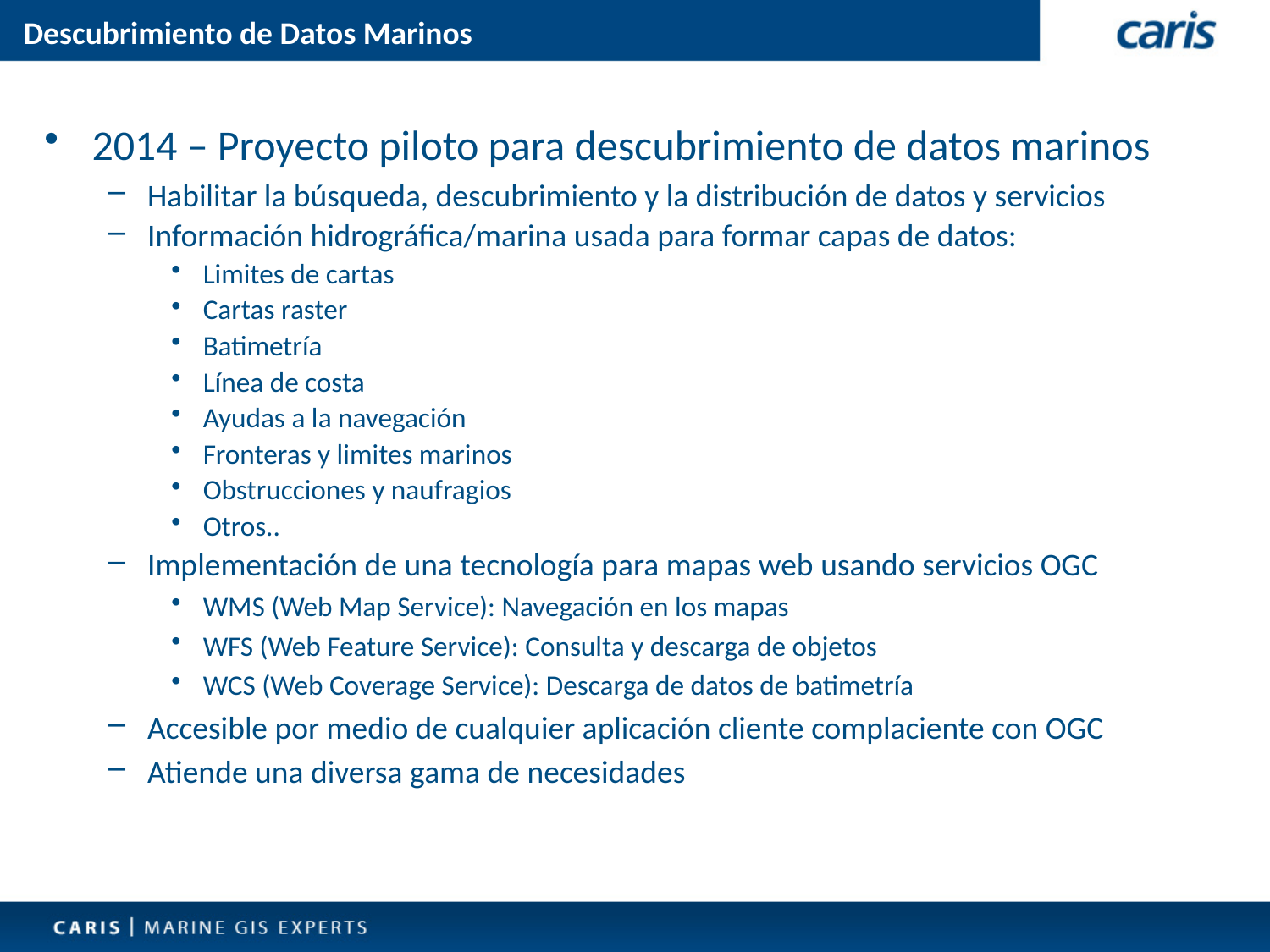

# Descubrimiento de Datos Marinos
2014 – Proyecto piloto para descubrimiento de datos marinos
Habilitar la búsqueda, descubrimiento y la distribución de datos y servicios
Información hidrográfica/marina usada para formar capas de datos:
Limites de cartas
Cartas raster
Batimetría
Línea de costa
Ayudas a la navegación
Fronteras y limites marinos
Obstrucciones y naufragios
Otros..
Implementación de una tecnología para mapas web usando servicios OGC
WMS (Web Map Service): Navegación en los mapas
WFS (Web Feature Service): Consulta y descarga de objetos
WCS (Web Coverage Service): Descarga de datos de batimetría
Accesible por medio de cualquier aplicación cliente complaciente con OGC
Atiende una diversa gama de necesidades